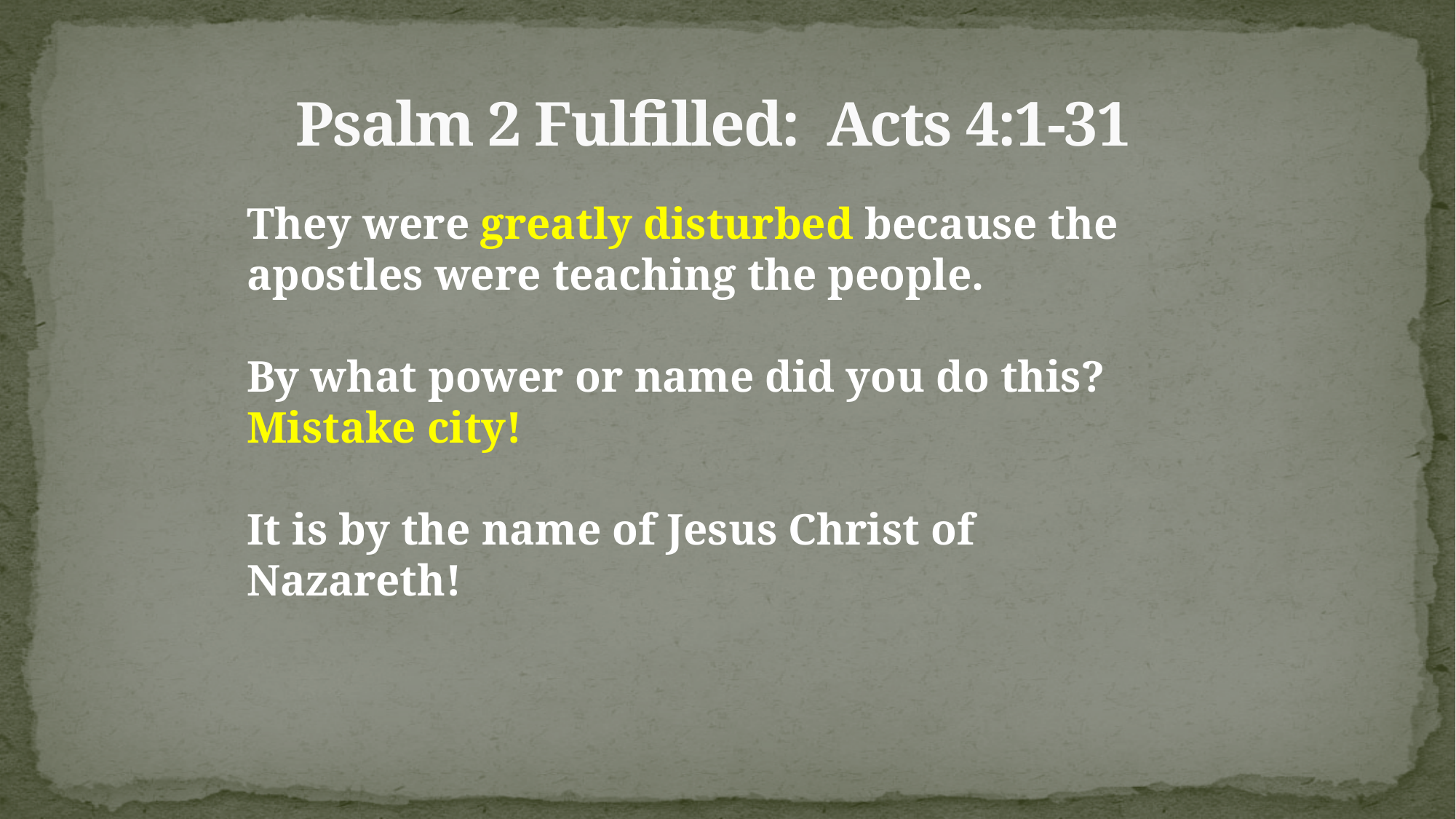

# Psalm 2 Fulfilled:  Acts 4:1-31
They were greatly disturbed because the apostles were teaching the people.

By what power or name did you do this?
Mistake city!

It is by the name of Jesus Christ of Nazareth!